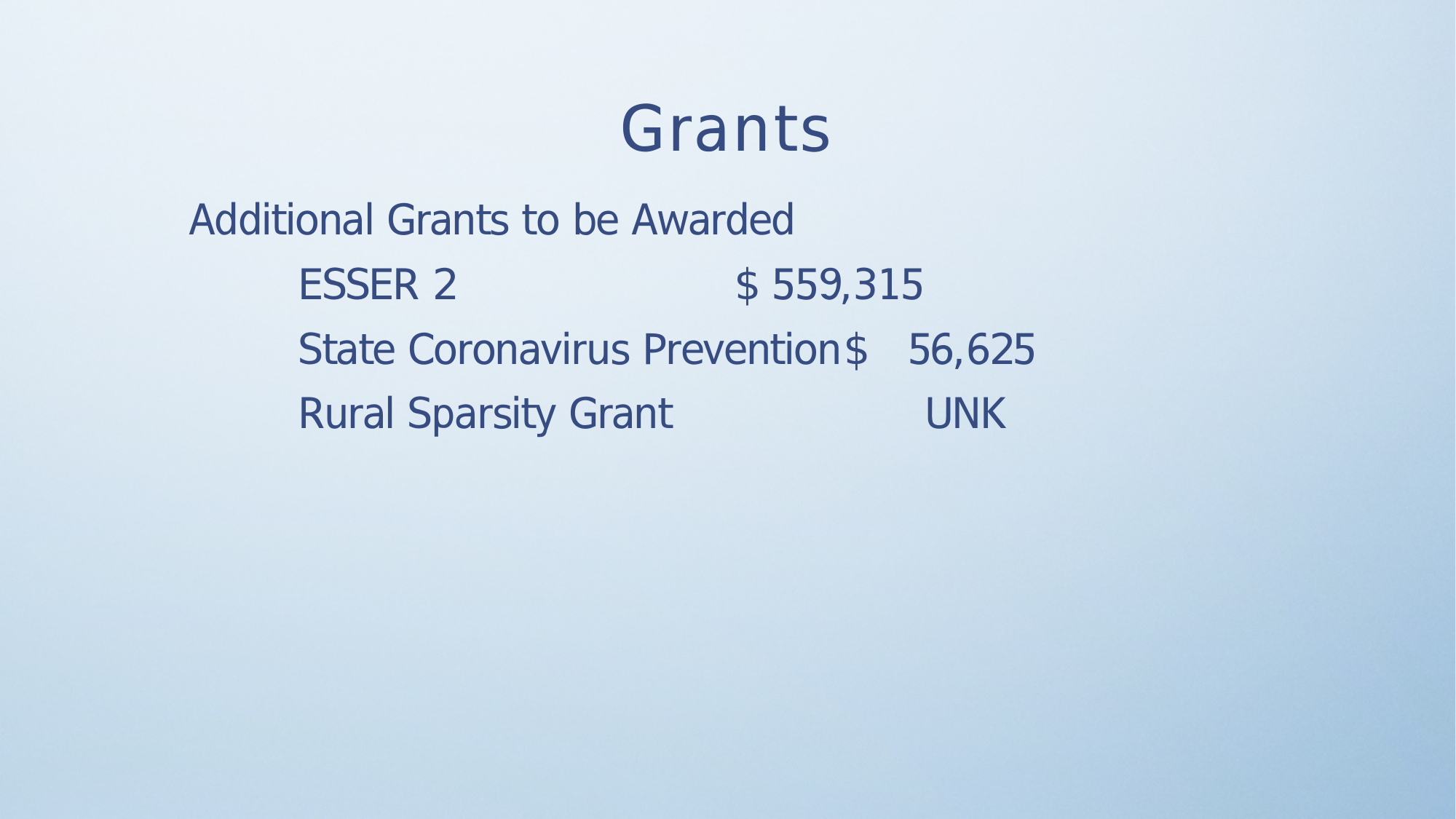

Grants

Additional Grants to be Awarded
	ESSER 2			$ 559,315
	State Coronavirus Prevention	$   56,625
	Rural Sparsity Grant		      UNK